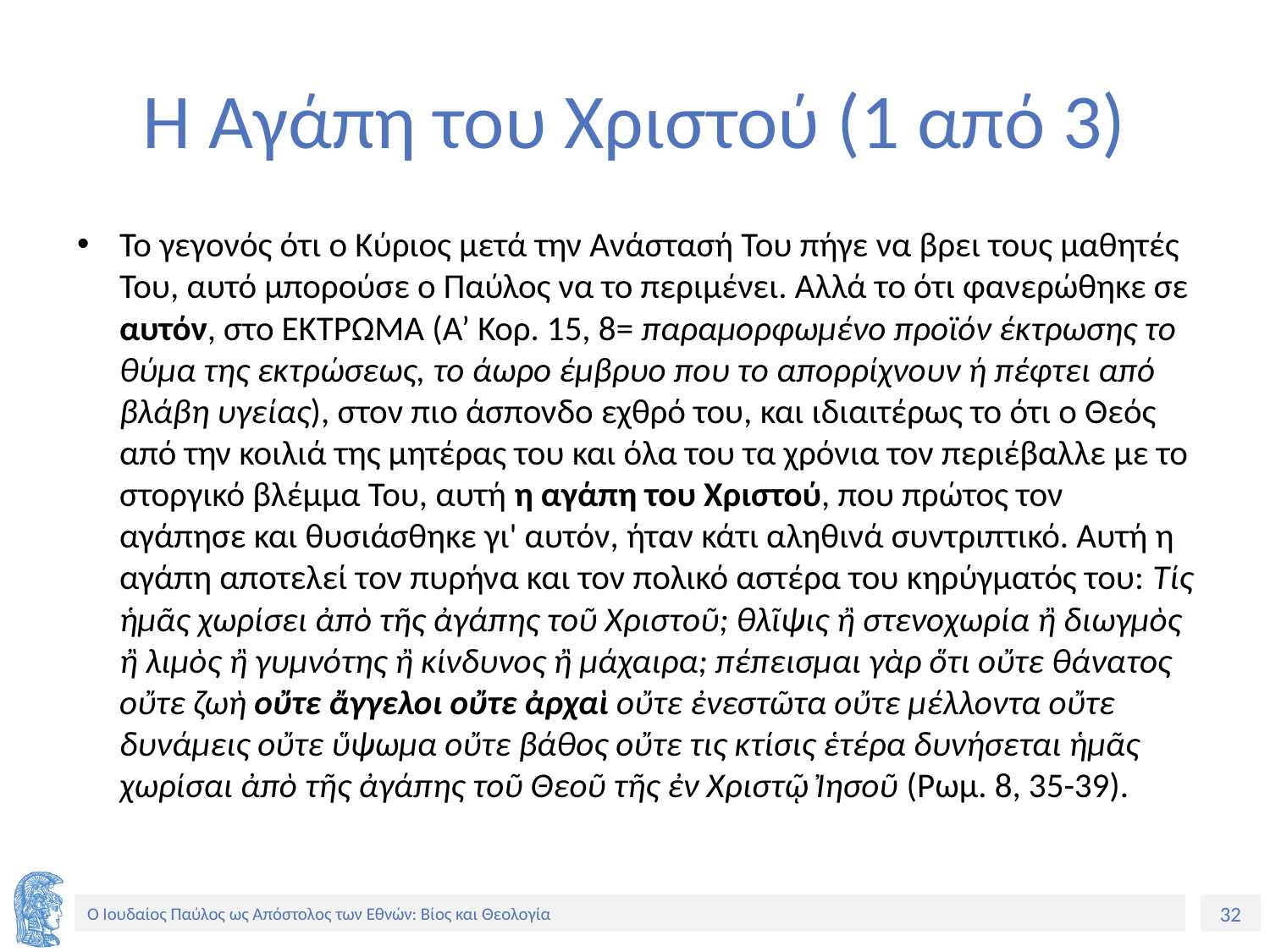

# Η Αγάπη του Χριστού (1 από 3)
Το γεγονός ότι ο Κύριος μετά την Ανάστασή Του πήγε να βρει τους μαθητές Του, αυτό μπορούσε ο Παύλος να το περιμένει. Αλλά το ότι φανερώθηκε σε αυτόν, στο ΕΚΤΡΩΜΑ (Α’ Κορ. 15, 8= παραμορφωμένο προϊόν έκτρωσης το θύμα της εκτρώσεως, το άωρο έμβρυο που το απορρίχνουν ή πέφτει από βλάβη υγείας), στον πιο άσπονδο εχθρό του, και ιδιαιτέρως το ότι ο Θεός από την κοιλιά της μητέρας του και όλα του τα χρόνια τον περιέβαλλε με το στοργικό βλέμμα Του, αυτή η αγάπη του Χριστού, που πρώτος τον αγάπησε και θυσιάσθηκε γι' αυτόν, ήταν κάτι αληθινά συντριπτικό. Αυτή η αγάπη αποτελεί τον πυρήνα και τον πολικό αστέρα του κηρύγματός του: Τίς ἡμᾶς χωρίσει ἀπὸ τῆς ἀγάπης τοῦ Χριστοῦ; θλῖψις ἢ στενοχωρία ἢ διωγμὸς ἢ λιμὸς ἢ γυμνότης ἢ κίνδυνος ἢ μάχαιρα; πέπεισμαι γὰρ ὅτι οὔτε θάνατος οὔτε ζωὴ οὔτε ἄγγελοι οὔτε ἀρχαὶ οὔτε ἐνεστῶτα οὔτε μέλλοντα οὔτε δυνάμεις οὔτε ὕψωμα οὔτε βάθος οὔτε τις κτίσις ἑτέρα δυνήσεται ἡμᾶς χωρίσαι ἀπὸ τῆς ἀγάπης τοῦ Θεοῦ τῆς ἐν Χριστῷ Ἰησοῦ (Ρωμ. 8, 35-39).